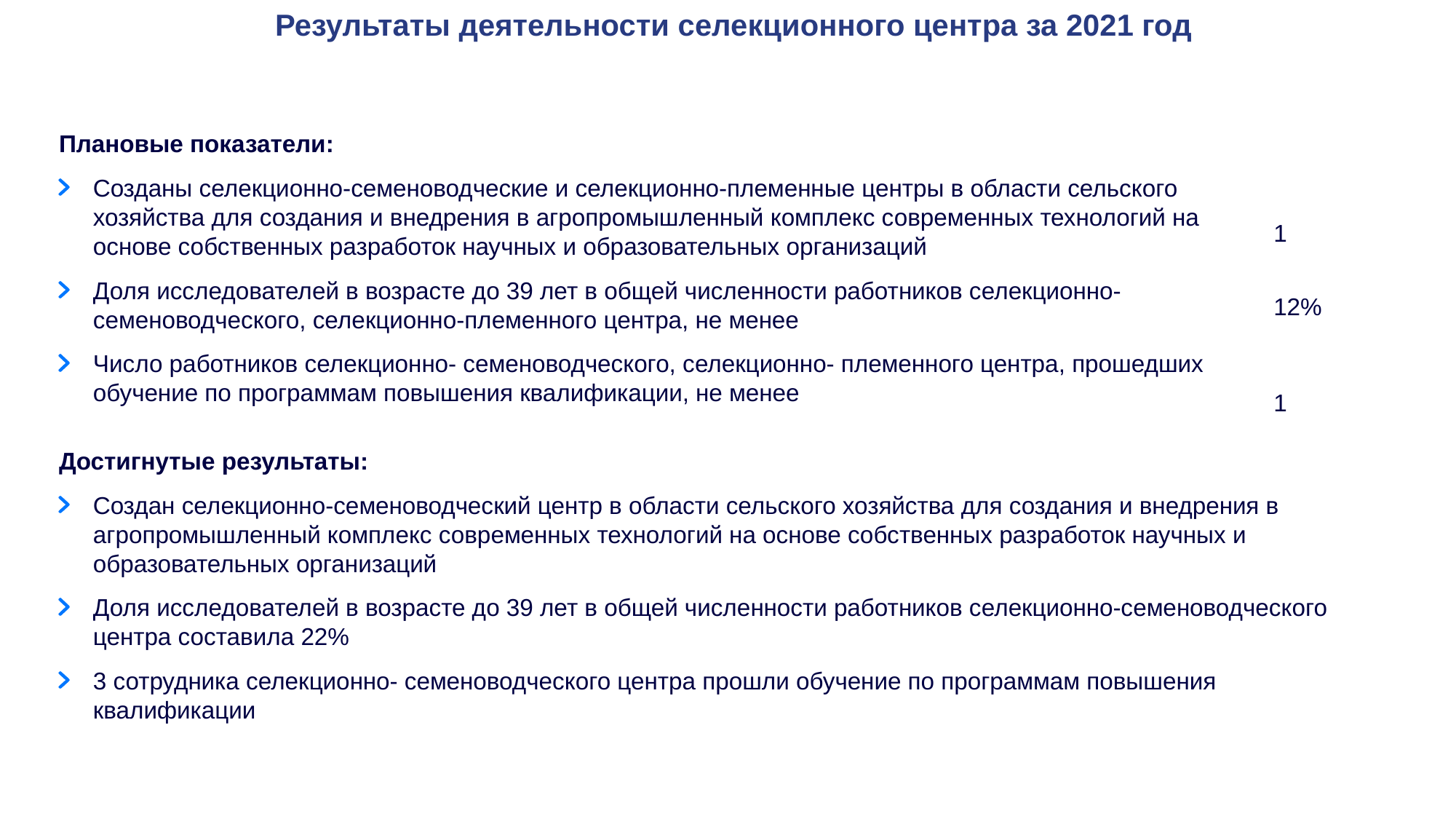

Результаты деятельности селекционного центра за 2021 год
Плановые показатели:
Созданы селекционно-семеноводческие и селекционно-племенные центры в области сельского хозяйства для создания и внедрения в агропромышленный комплекс современных технологий на основе собственных разработок научных и образовательных организаций
Доля исследователей в возрасте до 39 лет в общей численности работников селекционно-семеноводческого, селекционно-племенного центра, не менее
Число работников селекционно- семеноводческого, селекционно- племенного центра, прошедших обучение по программам повышения квалификации, не менее
| 1 |
| --- |
| 12% |
| 1 |
Достигнутые результаты:
Создан селекционно-семеноводческий центр в области сельского хозяйства для создания и внедрения в агропромышленный комплекс современных технологий на основе собственных разработок научных и образовательных организаций
Доля исследователей в возрасте до 39 лет в общей численности работников селекционно-семеноводческого центра составила 22%
3 сотрудника селекционно- семеноводческого центра прошли обучение по программам повышения квалификации